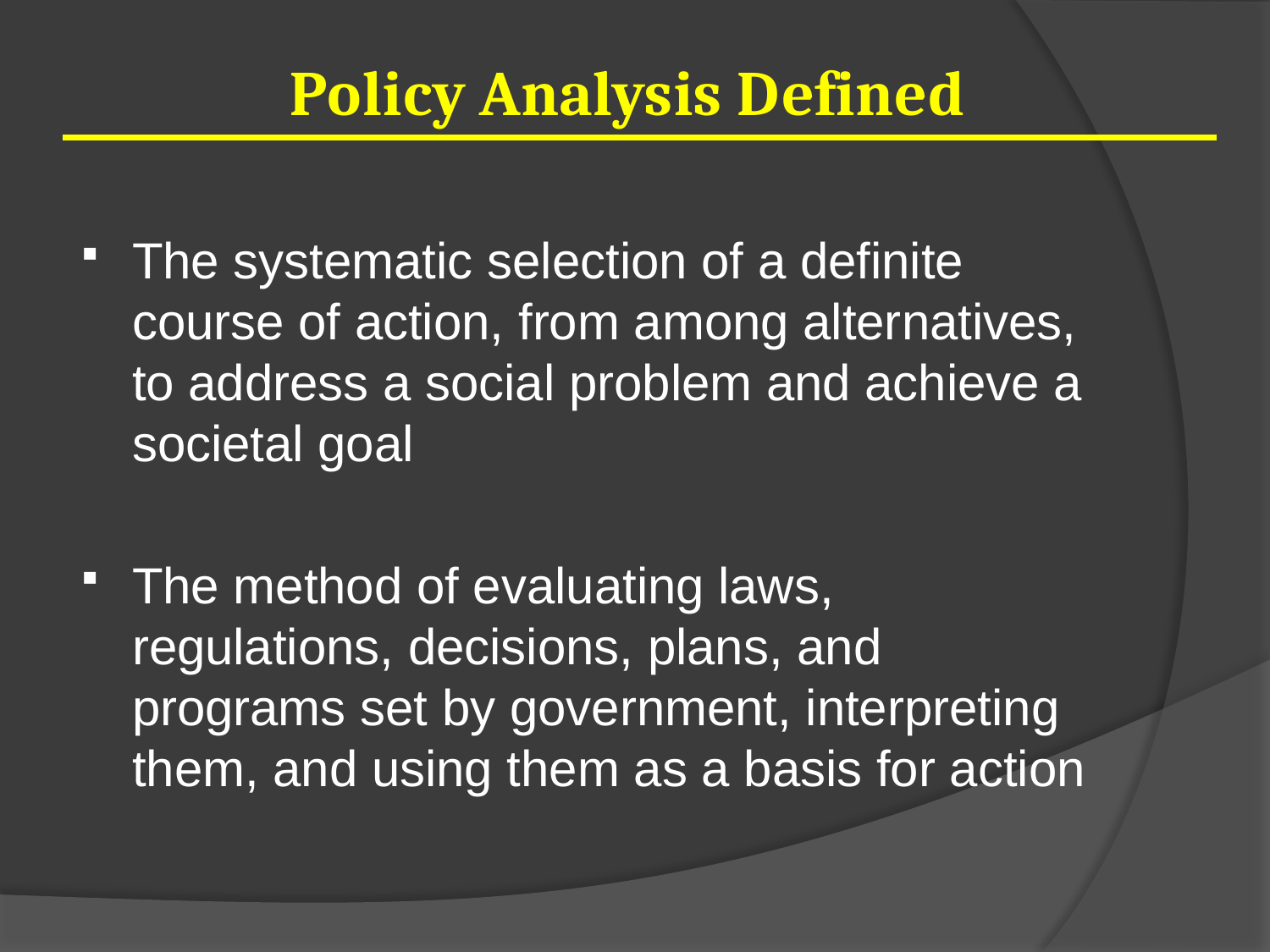

# Policy Analysis Defined
The systematic selection of a definite course of action, from among alternatives, to address a social problem and achieve a societal goal

The method of evaluating laws, regulations, decisions, plans, and programs set by government, interpreting them, and using them as a basis for action